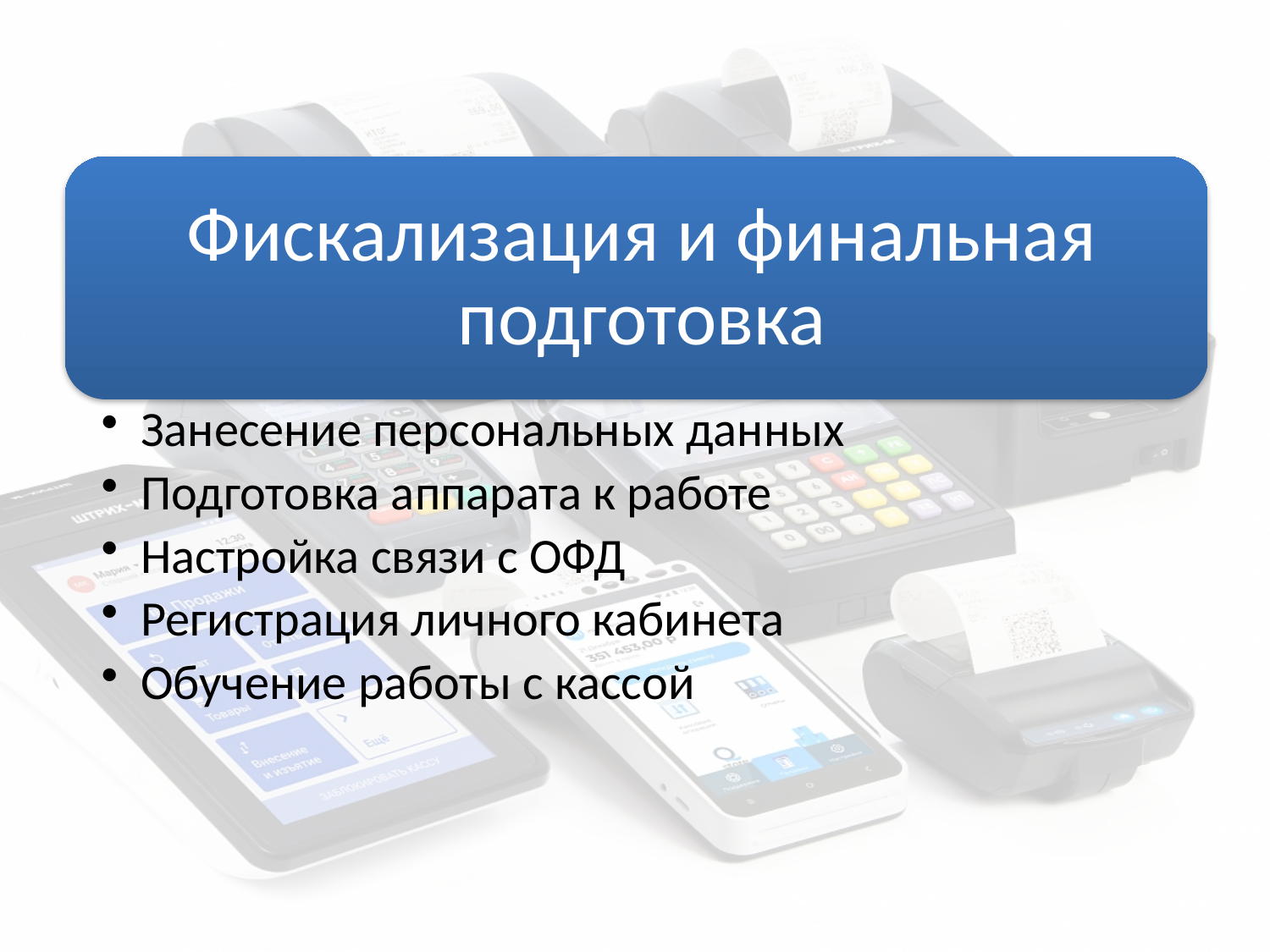

Фискализация и финальная подготовка
Занесение персональных данных
Подготовка аппарата к работе
Настройка связи с ОФД
Регистрация личного кабинета
Обучение работы с кассой